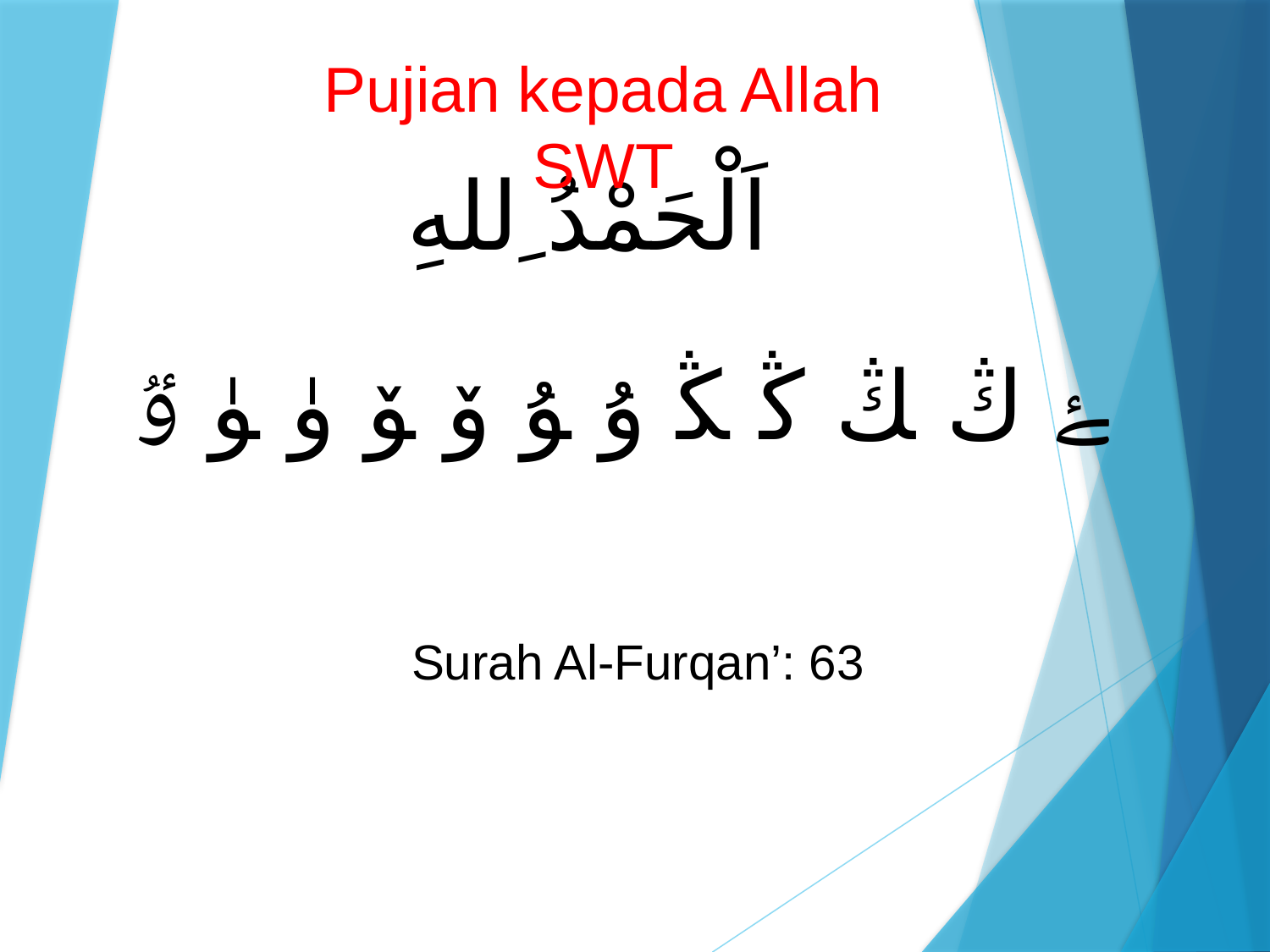

Pujian kepada Allah SWT
اَلْحَمْدُ ِللهِ
ﮱ ﯓ ﯔ ﯕ ﯖ ﯗ ﯘ ﯙ ﯚ ﯛ ﯜ ﯝ
Surah Al-Furqan’: 63